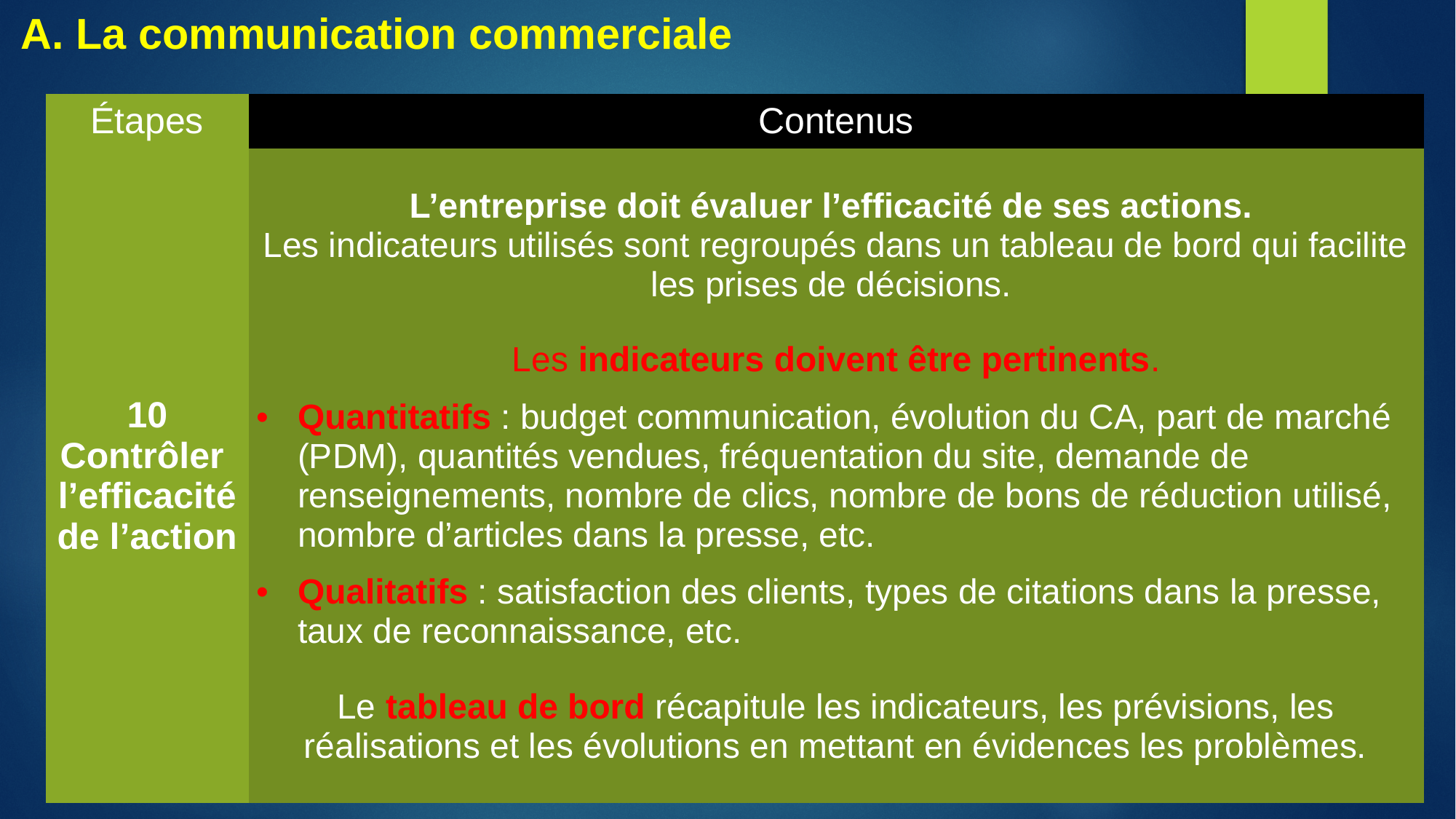

# A. La communication commerciale
| Étapes | Contenus |
| --- | --- |
| 10 Contrôler l’efficacité de l’action | L’entreprise doit évaluer l’efficacité de ses actions. Les indicateurs utilisés sont regroupés dans un tableau de bord qui facilite les prises de décisions. Les indicateurs doivent être pertinents. Quantitatifs : budget communication, évolution du CA, part de marché (PDM), quantités vendues, fréquentation du site, demande de renseignements, nombre de clics, nombre de bons de réduction utilisé, nombre d’articles dans la presse, etc. Qualitatifs : satisfaction des clients, types de citations dans la presse, taux de reconnaissance, etc. Le tableau de bord récapitule les indicateurs, les prévisions, les réalisations et les évolutions en mettant en évidences les problèmes. |